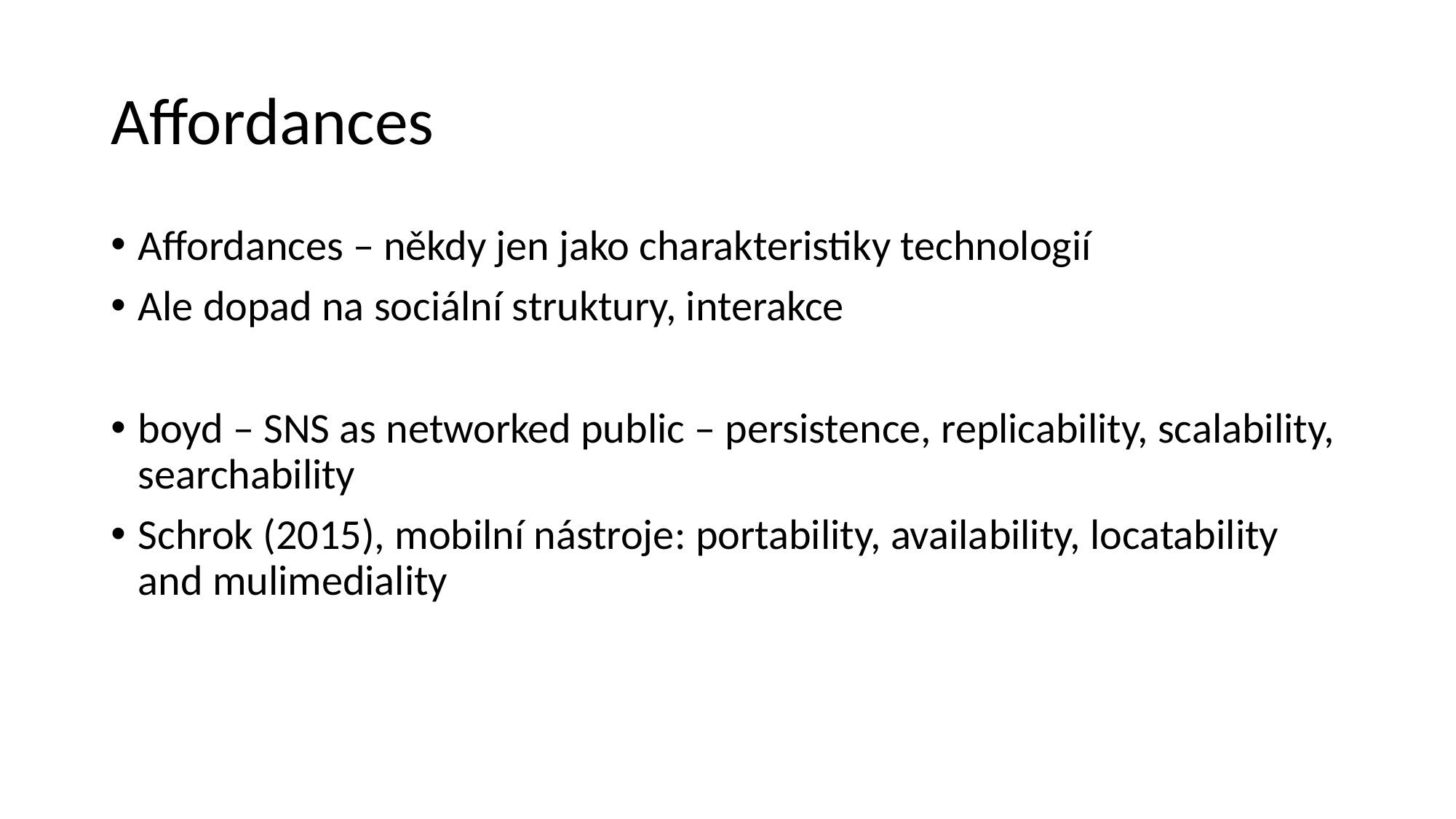

# Affordances
Affordances – někdy jen jako charakteristiky technologií
Ale dopad na sociální struktury, interakce

boyd – SNS as networked public – persistence, replicability, scalability, searchability
Schrok (2015), mobilní nástroje: portability, availability, locatability and mulimediality